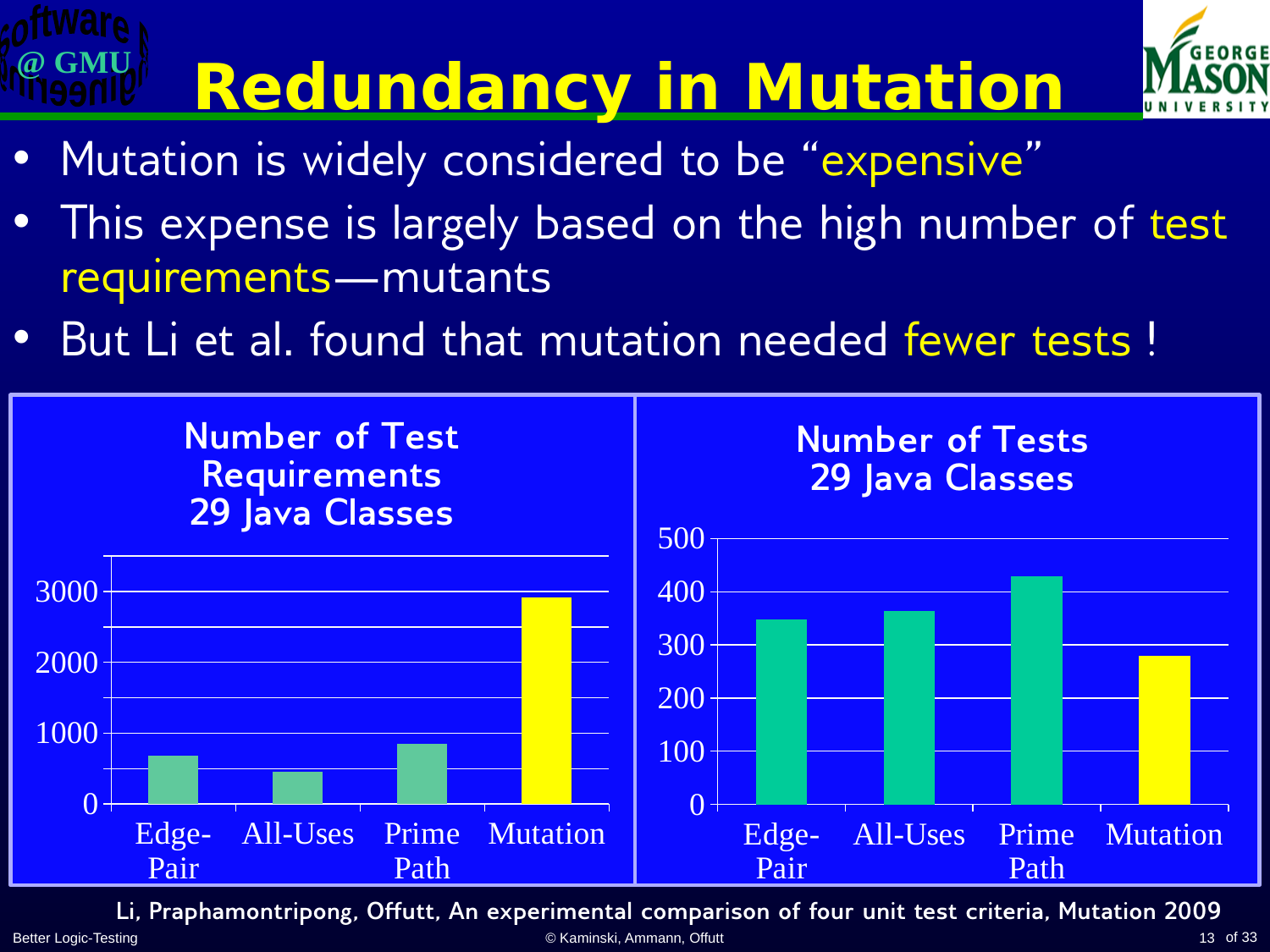

# Redundancy in Mutation
Mutation is widely considered to be “expensive”
This expense is largely based on the high number of test requirements—mutants
But Li et al. found that mutation needed fewer tests !

### Chart: Number of Test Requirements
29 Java Classes

| Category | Number of Test Requirements |
|---|---|
| Edge-Pair | 684.0 |
| All-Uses | 453.0 |
| Prime Path | 849.0 |
| Mutation | 2912.0 |

### Chart: Number of Tests
29 Java Classes

| Category | Number of Tests |
|---|---|
| Edge-Pair | 348.0 |
| All-Uses | 364.0 |
| Prime Path | 429.0 |
| Mutation | 279.0 |
Li, Praphamontripong, Offutt, An experimental comparison of four unit test criteria, Mutation 2009
Better Logic-Testing
© Kaminski, Ammann, Offutt
13